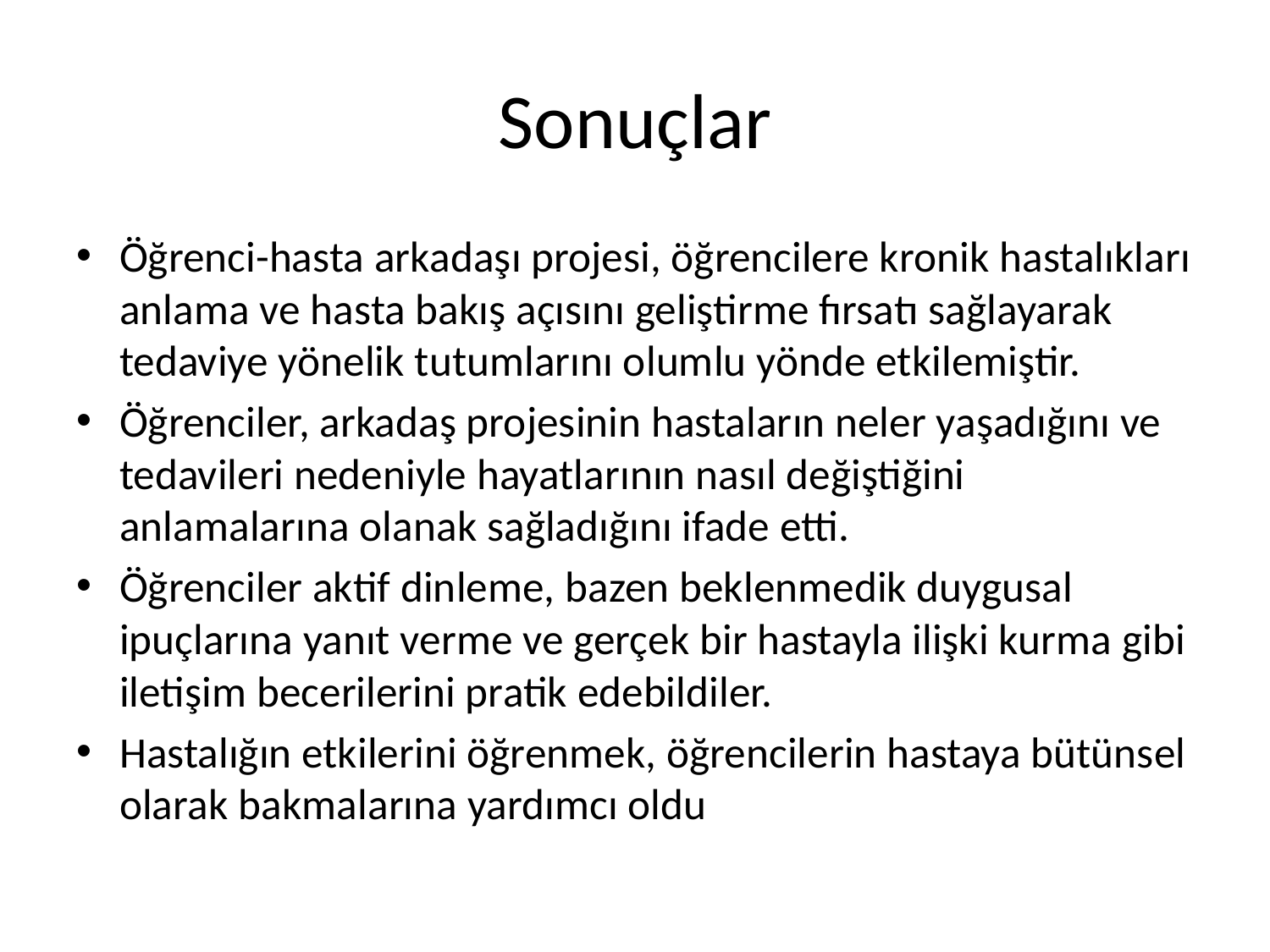

# Sonuçlar
Öğrenci-hasta arkadaşı projesi, öğrencilere kronik hastalıkları anlama ve hasta bakış açısını geliştirme fırsatı sağlayarak tedaviye yönelik tutumlarını olumlu yönde etkilemiştir.
Öğrenciler, arkadaş projesinin hastaların neler yaşadığını ve tedavileri nedeniyle hayatlarının nasıl değiştiğini anlamalarına olanak sağladığını ifade etti.
Öğrenciler aktif dinleme, bazen beklenmedik duygusal ipuçlarına yanıt verme ve gerçek bir hastayla ilişki kurma gibi iletişim becerilerini pratik edebildiler.
Hastalığın etkilerini öğrenmek, öğrencilerin hastaya bütünsel olarak bakmalarına yardımcı oldu